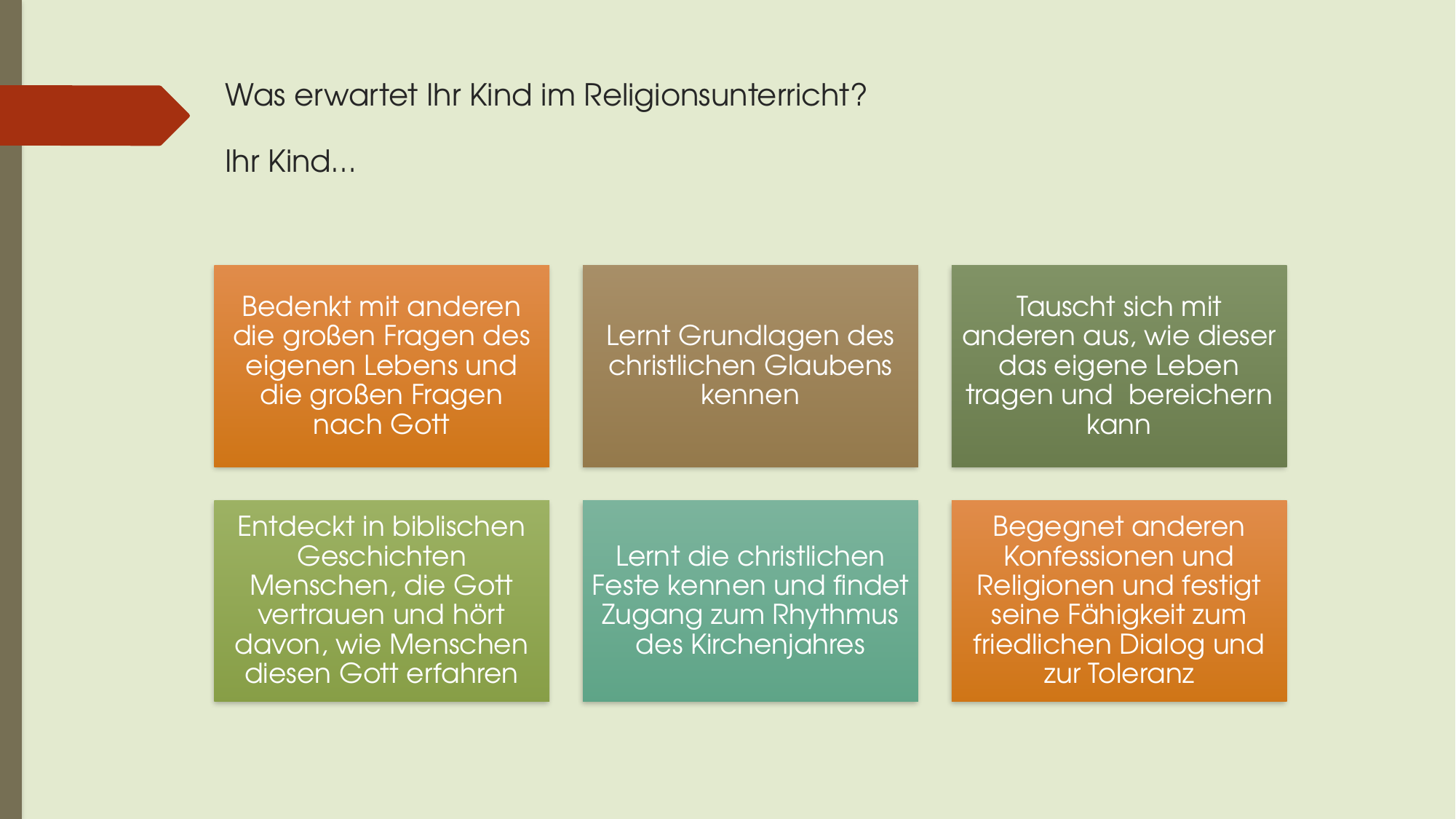

# Was erwartet Ihr Kind im Religionsunterricht? Ihr Kind…

Bedenkt mit anderen die großen Fragen des eigenen Lebens und die großen Fragen nach Gott
Lernt Grundlagen des christlichen Glaubens kennen
Tauscht sich mit anderen aus, wie dieser das eigene Leben tragen und  bereichern kann
Entdeckt in biblischen Geschichten Menschen, die Gott vertrauen und hört davon, wie Menschen diesen Gott erfahren
Lernt die christlichen Feste kennen und findet Zugang zum Rhythmus des Kirchenjahres
Begegnet anderen Konfessionen und Religionen und festigt seine Fähigkeit zum friedlichen Dialog und zur Toleranz